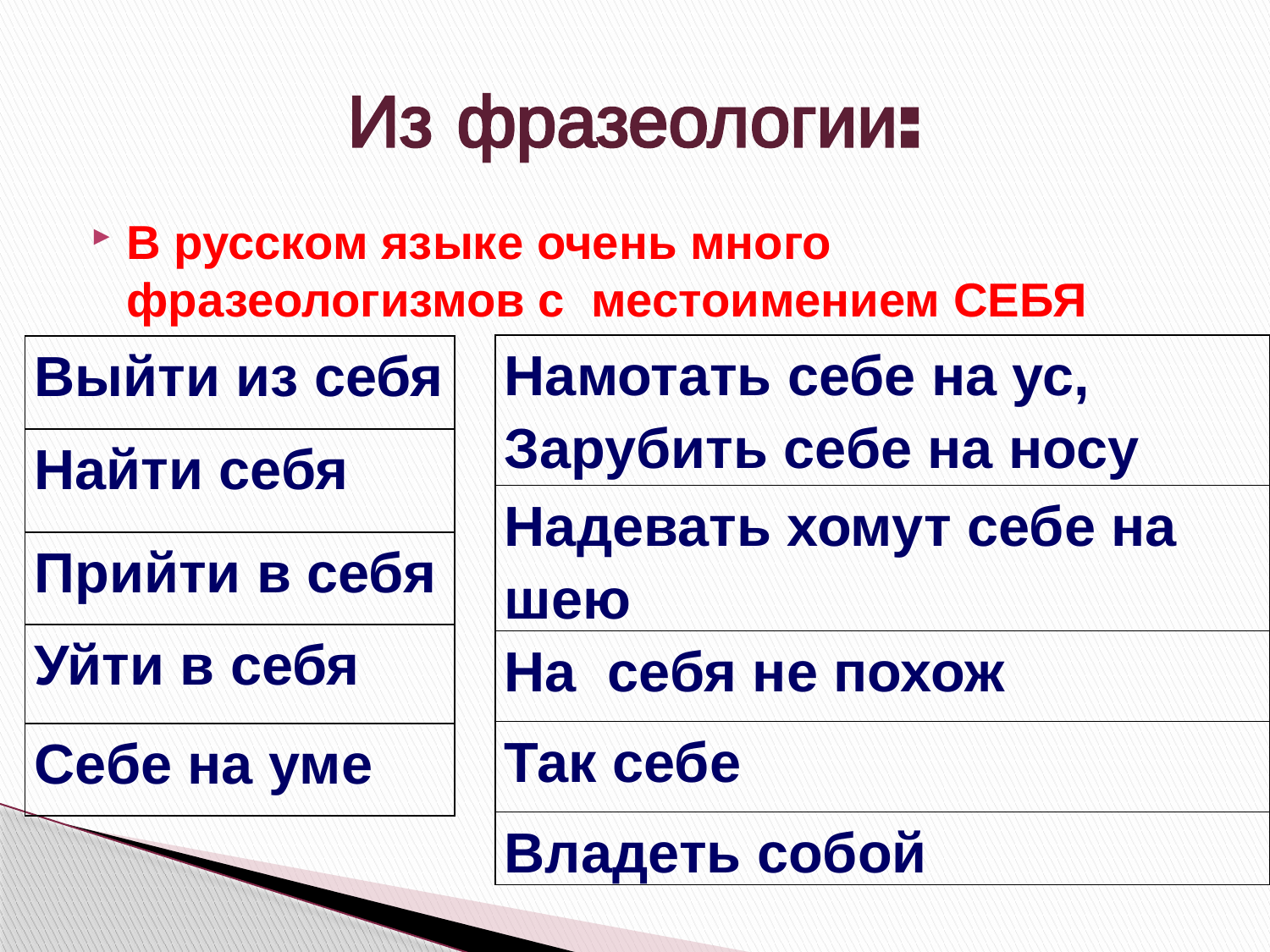

# Из фразеологии:
В русском языке очень много фразеологизмов с  местоимением СЕБЯ

| Намотать себе на ус, Зарубить себе на носу |
| --- |
| Надевать хомут себе на шею |
| На себя не похож |
| Так себе |
| Владеть собой |
| Выйти из себя |
| --- |
| Найти себя |
| Прийти в себя |
| Уйти в себя |
| Себе на уме |